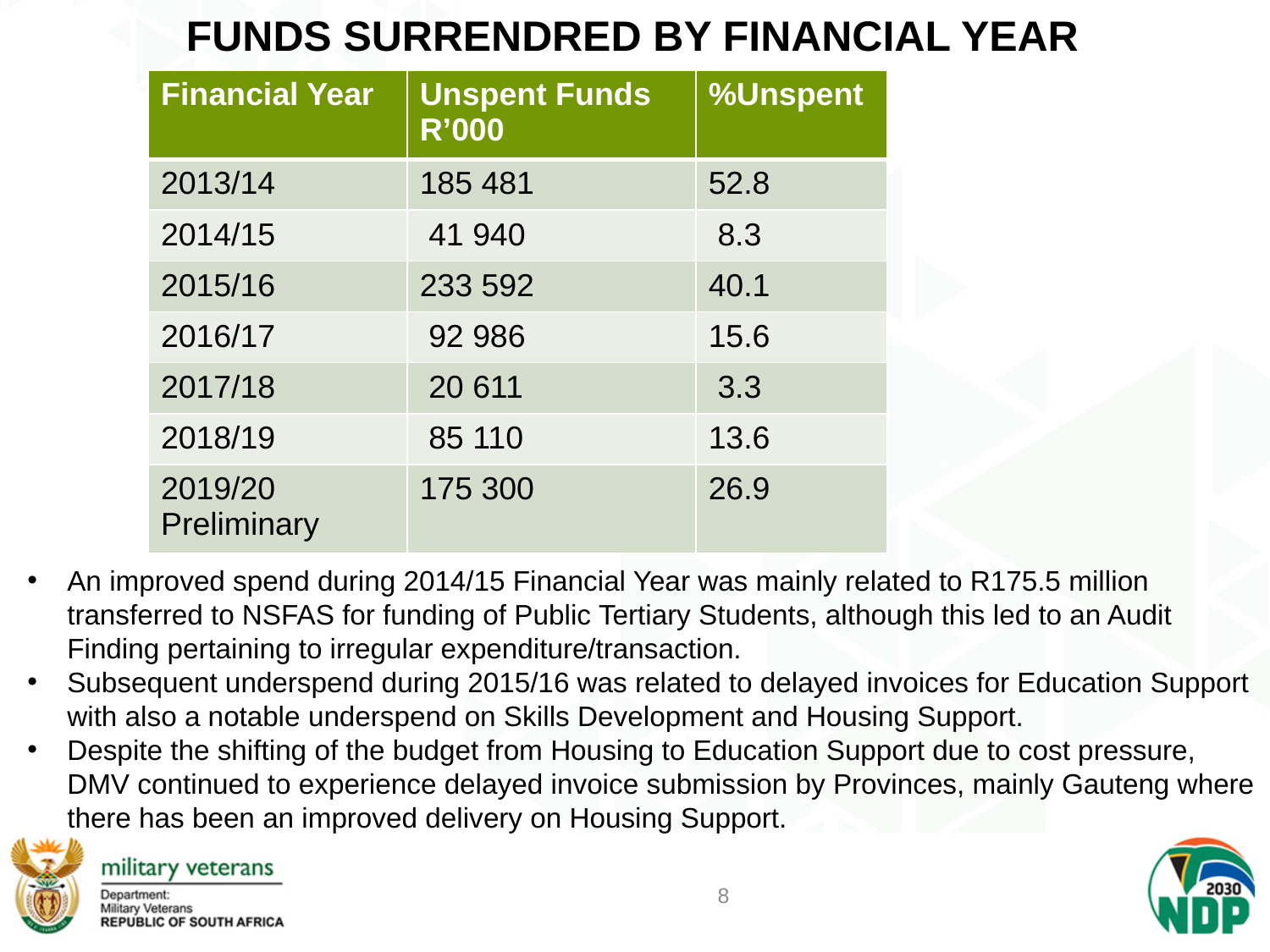

# FUNDS SURRENDRED BY FINANCIAL YEAR
| Financial Year | Unspent Funds R’000 | %Unspent |
| --- | --- | --- |
| 2013/14 | 185 481 | 52.8 |
| 2014/15 | 41 940 | 8.3 |
| 2015/16 | 233 592 | 40.1 |
| 2016/17 | 92 986 | 15.6 |
| 2017/18 | 20 611 | 3.3 |
| 2018/19 | 85 110 | 13.6 |
| 2019/20 Preliminary | 175 300 | 26.9 |
An improved spend during 2014/15 Financial Year was mainly related to R175.5 million transferred to NSFAS for funding of Public Tertiary Students, although this led to an Audit Finding pertaining to irregular expenditure/transaction.
Subsequent underspend during 2015/16 was related to delayed invoices for Education Support with also a notable underspend on Skills Development and Housing Support.
Despite the shifting of the budget from Housing to Education Support due to cost pressure, DMV continued to experience delayed invoice submission by Provinces, mainly Gauteng where there has been an improved delivery on Housing Support.

8